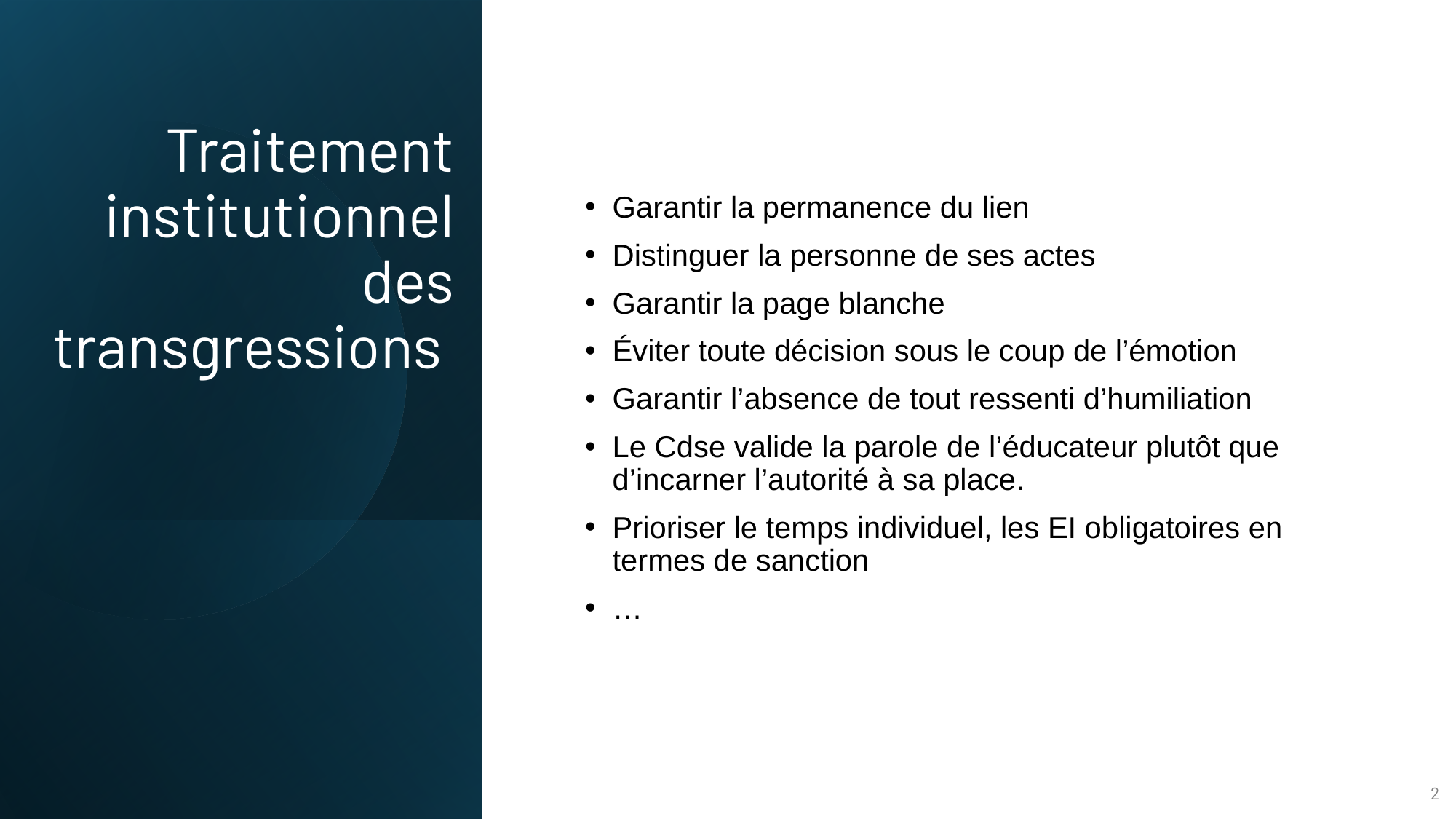

# Traitement institutionnel des transgressions
Garantir la permanence du lien
Distinguer la personne de ses actes
Garantir la page blanche
Éviter toute décision sous le coup de l’émotion
Garantir l’absence de tout ressenti d’humiliation
Le Cdse valide la parole de l’éducateur plutôt que d’incarner l’autorité à sa place.
Prioriser le temps individuel, les EI obligatoires en termes de sanction
…

2